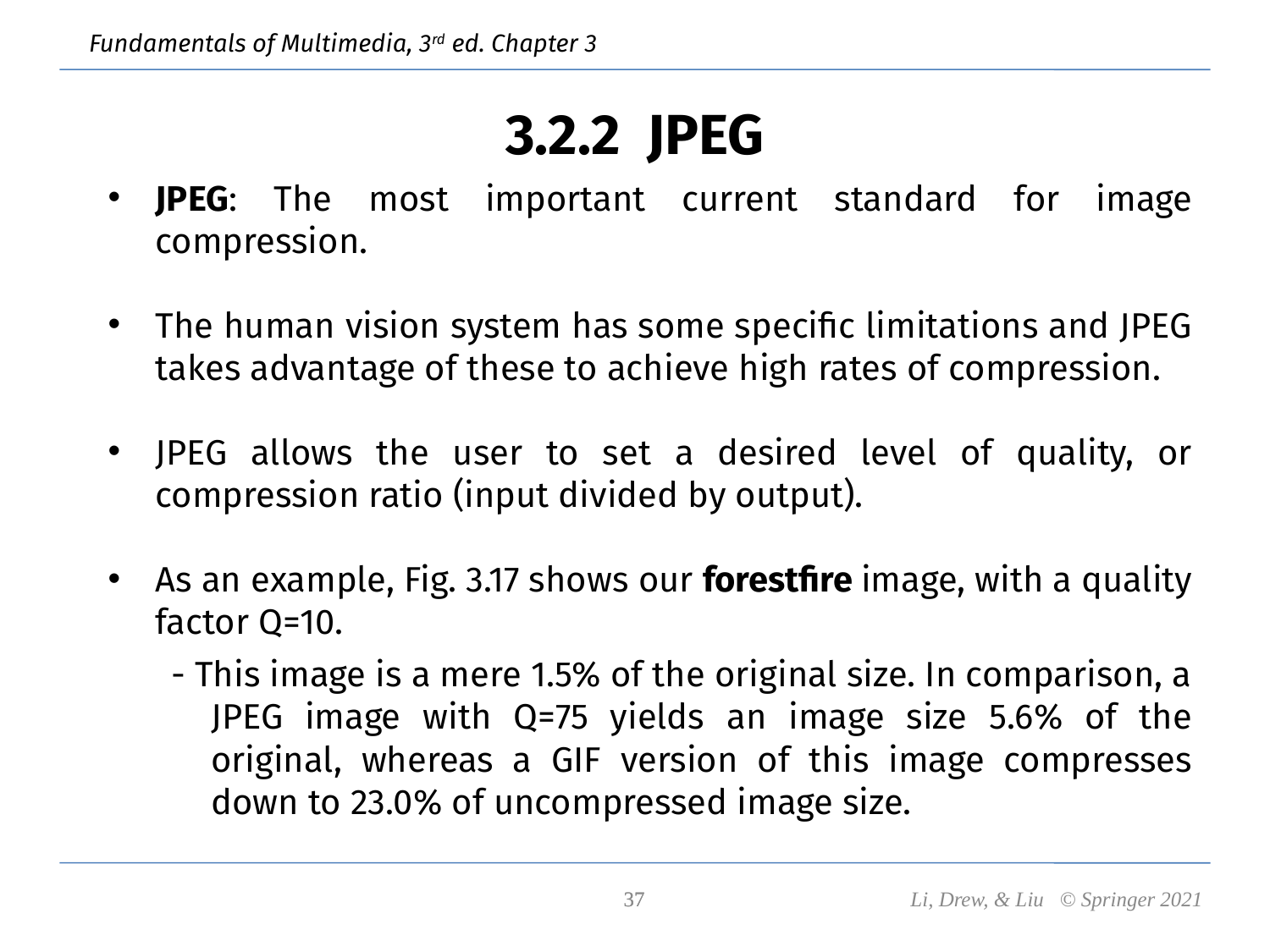

# 3.2.2  JPEG
JPEG: The most important current standard for image compression.

The human vision system has some specific limitations and JPEG takes advantage of these to achieve high rates of compression.

JPEG allows the user to set a desired level of quality, or compression ratio (input divided by output).

As an example, Fig. 3.17 shows our forestfire image, with a quality factor Q=10.
- This image is a mere 1.5% of the original size. In comparison, a JPEG image with Q=75 yields an image size 5.6% of the original, whereas a GIF version of this image compresses down to 23.0% of uncompressed image size.

37
37
Li, Drew, & Liu   © Springer 2021